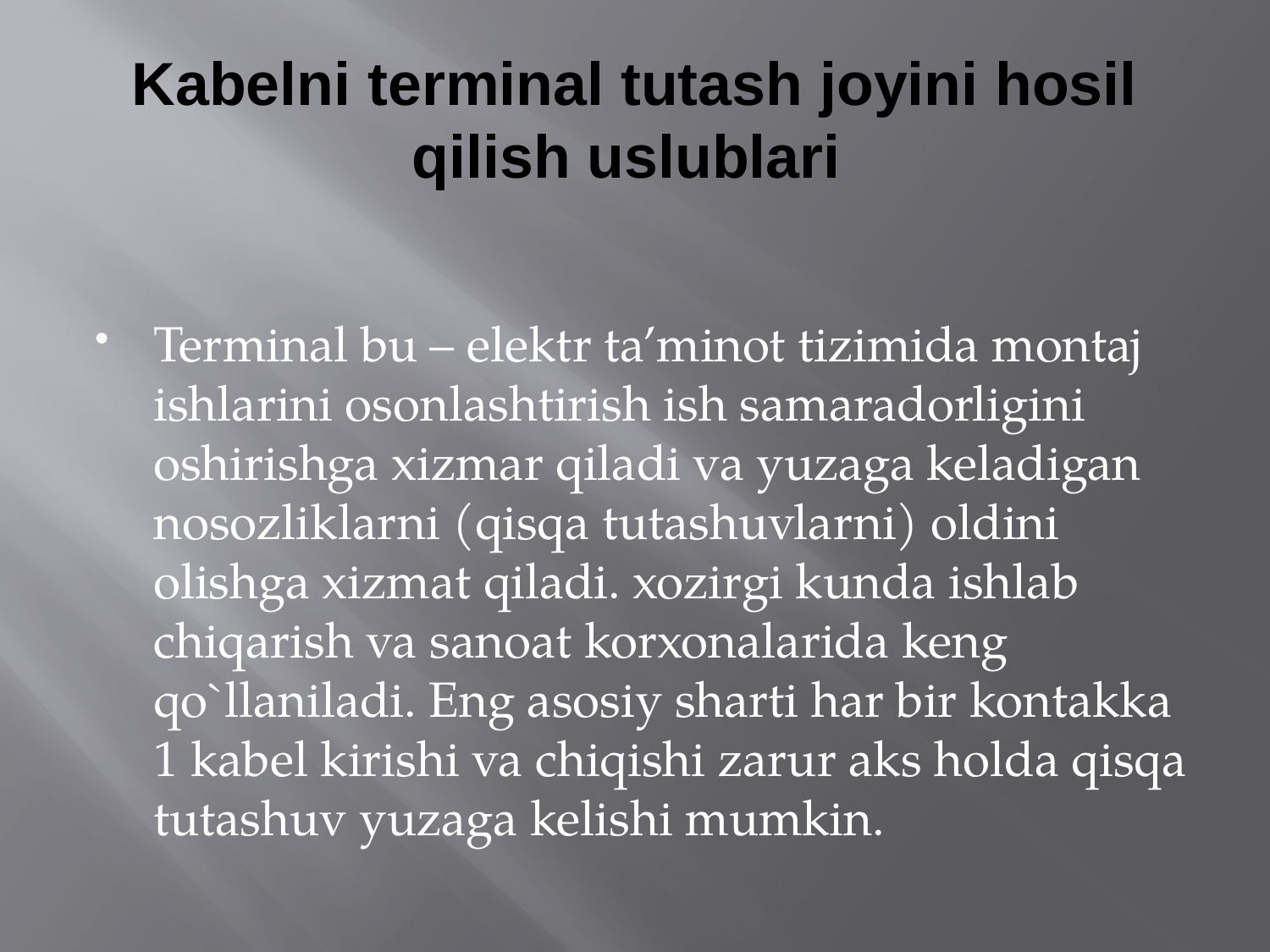

# Kabelni terminal tutash joyini hosil qilish uslublari
Terminal bu – elektr ta’minot tizimida montaj ishlarini osonlashtirish ish samaradorligini oshirishga xizmar qiladi va yuzaga keladigan nosozliklarni (qisqa tutashuvlarni) oldini olishga xizmat qiladi. xozirgi kunda ishlab chiqarish va sanoat korxonalarida keng qo`llaniladi. Eng asosiy sharti har bir kontakka 1 kabel kirishi va chiqishi zarur aks holda qisqa tutashuv yuzaga kelishi mumkin.